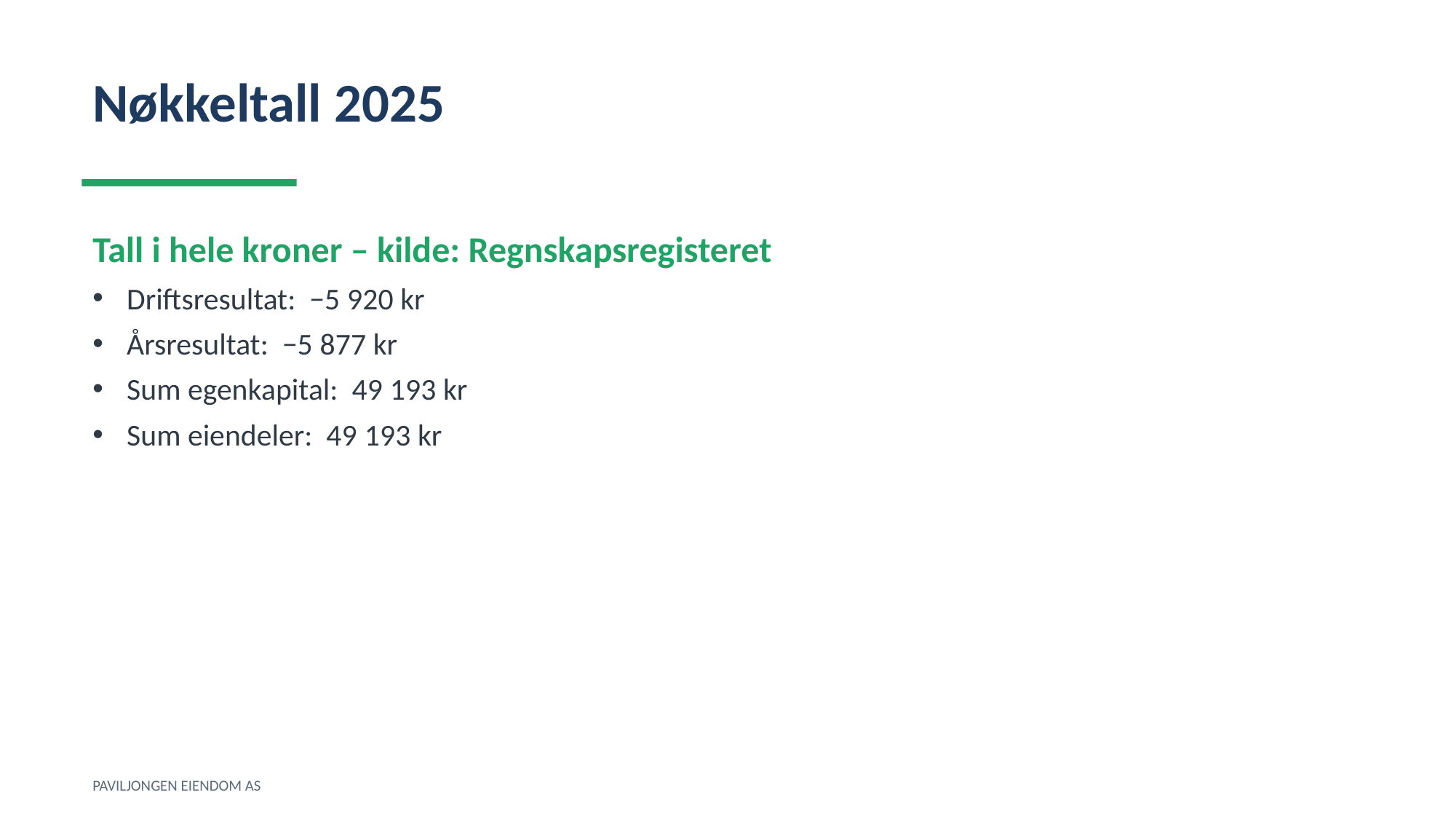

Nøkkeltall 2025

Tall i hele kroner – kilde: Regnskapsregisteret
Driftsresultat:  −5 920 kr
Årsresultat:  −5 877 kr
Sum egenkapital:  49 193 kr
Sum eiendeler:  49 193 kr
PAVILJONGEN EIENDOM AS